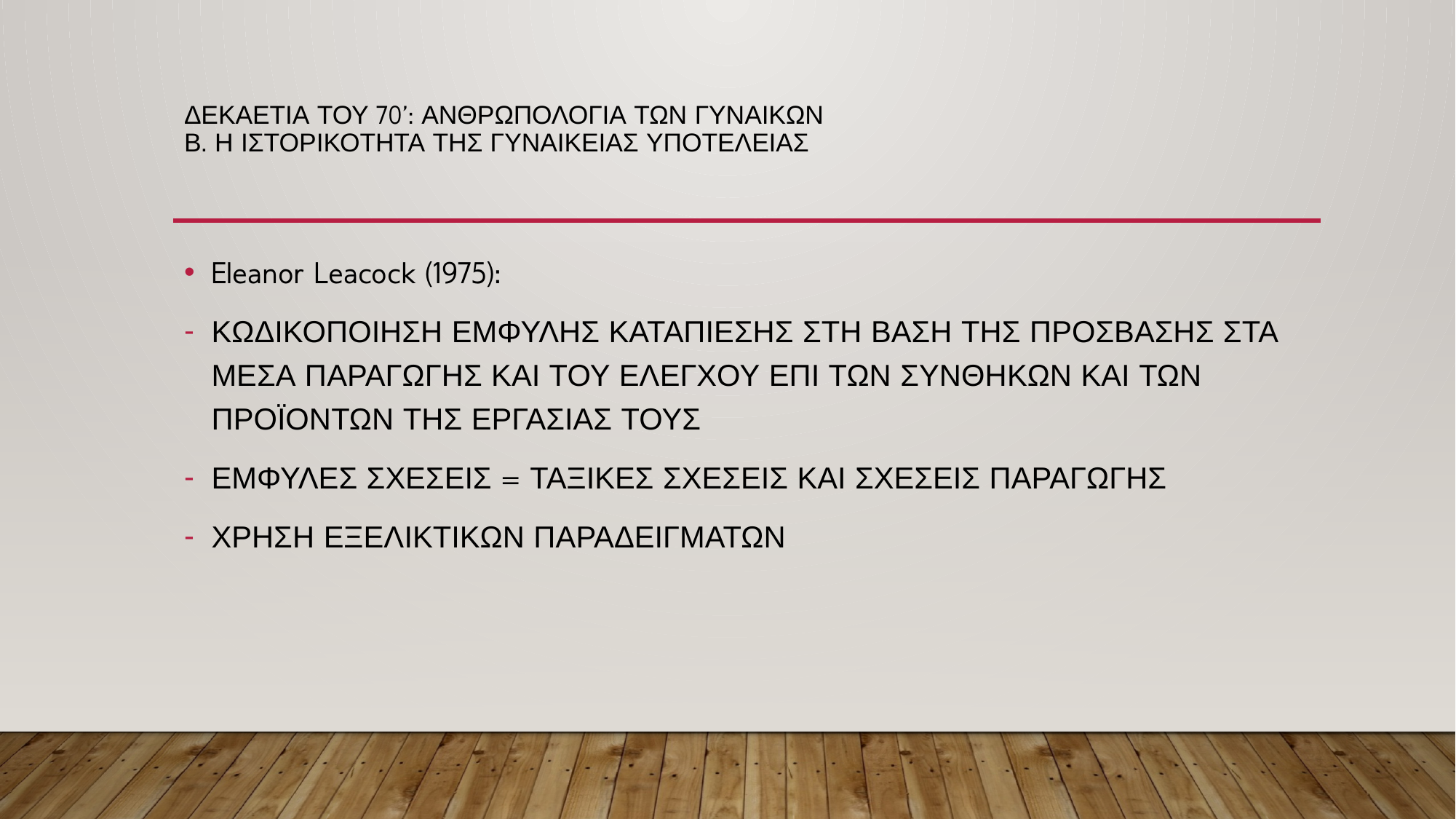

# ΔΕΚΑΕΤΙΑ ΤΟΥ 70’: ΑΝΘΡΩΠΟΛΟΓΙΑ ΤΩΝ ΓΥΝΑΙΚΩΝ Β. Η ΙΣΤΟΡΙΚΟΤΗΤΑ Της ΓΥΝΑΙΚΕΙΑΣ ΥΠΟΤΕΛΕΙΑΣ
Eleanor Leacock (1975):
ΚΩΔΙΚΟΠΟΙΗΣΗ ΕΜΦΥΛΗΣ ΚΑΤΑΠΙΕΣΗΣ ΣΤΗ ΒΑΣΗ ΤΗΣ ΠΡΟΣΒΑΣΗΣ ΣΤΑ ΜΕΣΑ ΠΑΡΑΓΩΓΗΣ ΚΑΙ ΤΟΥ ΕΛΕΓΧΟΥ ΕΠΙ ΤΩΝ ΣΥΝΘΗΚΩΝ ΚΑΙ ΤΩΝ ΠΡΟΪΟΝΤΩΝ ΤΗΣ ΕΡΓΑΣΙΑΣ ΤΟΥΣ
ΕΜΦΥΛΕΣ ΣΧΕΣΕΙΣ = ΤΑΞΙΚΕΣ ΣΧΕΣΕΙΣ ΚΑΙ ΣΧΕΣΕΙΣ ΠΑΡΑΓΩΓΗΣ
ΧΡΗΣΗ ΕΞΕΛΙΚΤΙΚΩΝ ΠΑΡΑΔΕΙΓΜΑΤΩΝ